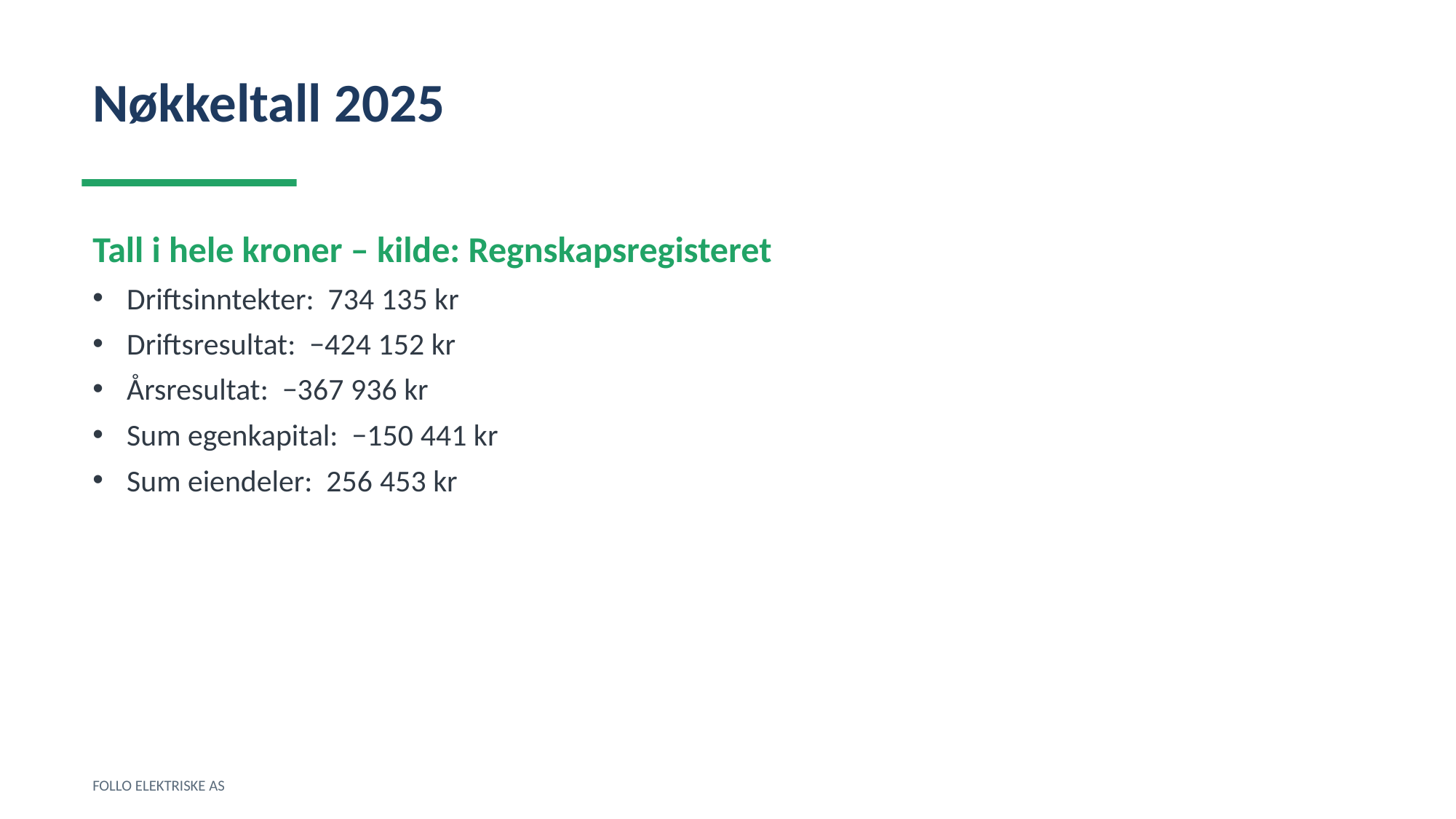

Nøkkeltall 2025

Tall i hele kroner – kilde: Regnskapsregisteret
Driftsinntekter:  734 135 kr
Driftsresultat:  −424 152 kr
Årsresultat:  −367 936 kr
Sum egenkapital:  −150 441 kr
Sum eiendeler:  256 453 kr
FOLLO ELEKTRISKE AS